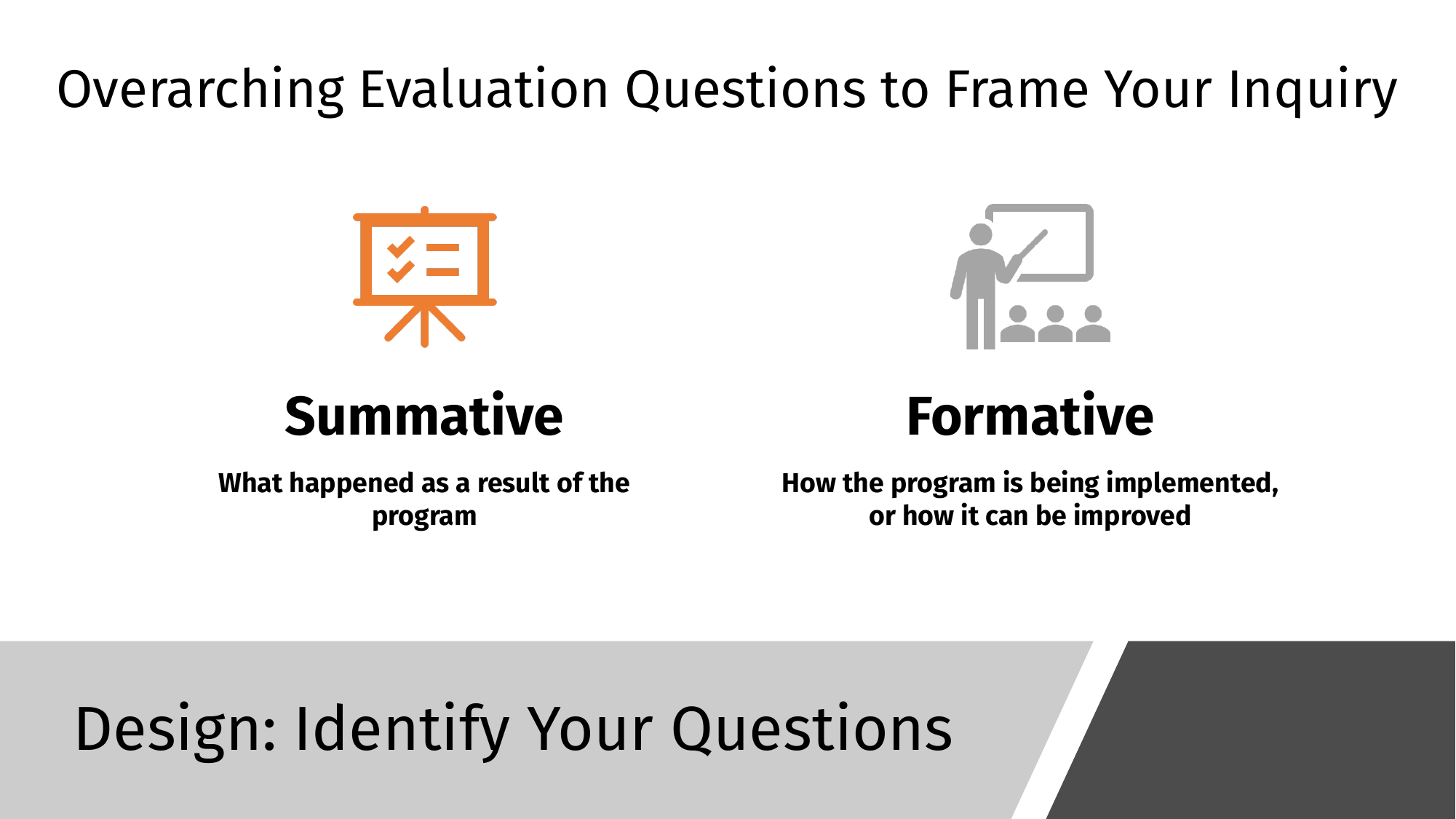

Overarching Evaluation Questions to Frame Your Inquiry
Summative
What happened as a result of the program
Formative
How the program is being implemented, or how it can be improved

# Design: Identify Your Questions